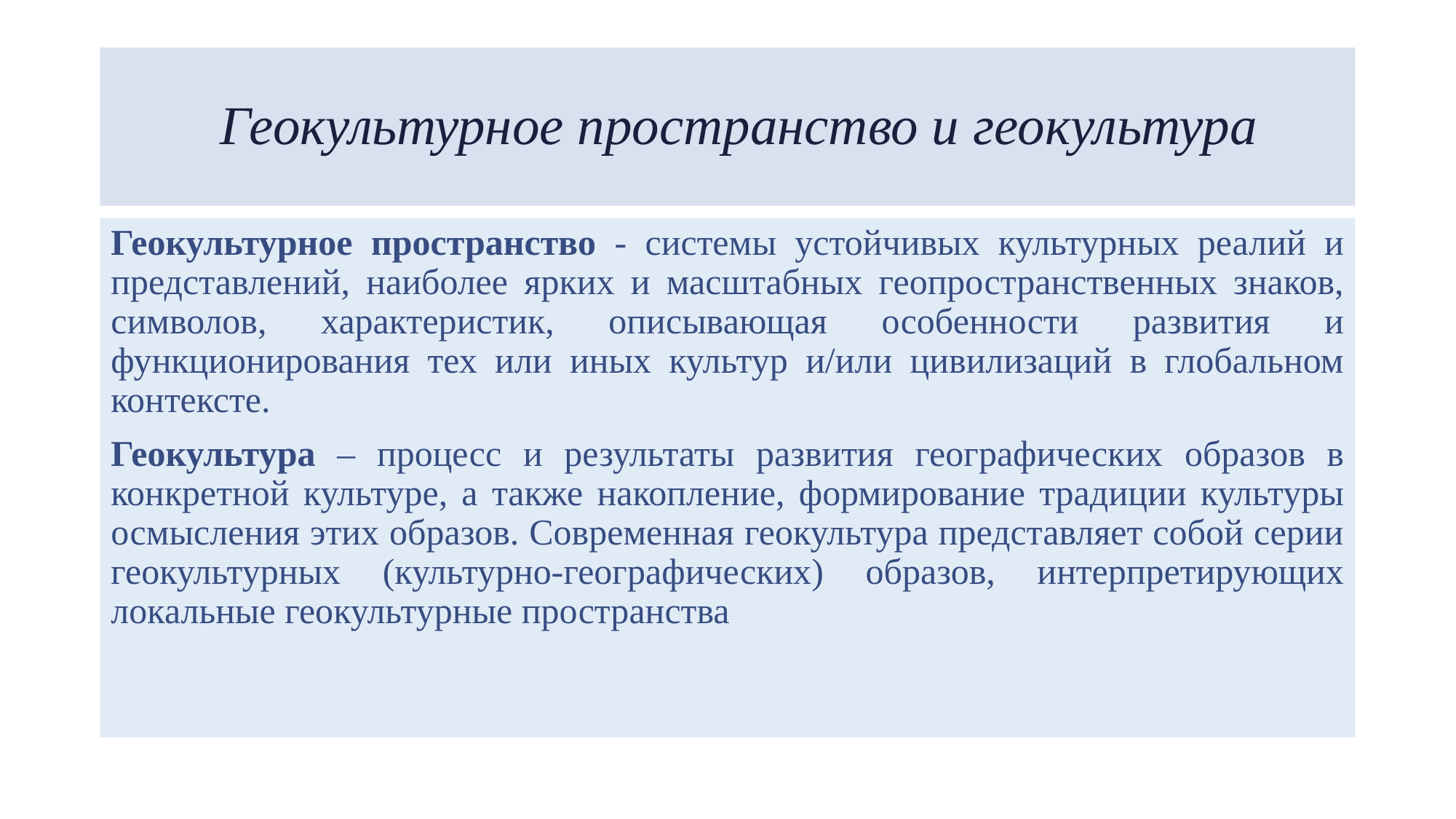

# Геокультурное пространство и геокультура
Геокультурное пространство - системы устойчивых культурных реалий и представлений, наиболее ярких и масштабных геопространственных знаков, символов, характеристик, описывающая особенности развития и функционирования тех или иных культур и/или цивилизаций в глобальном контексте.
Геокультура – процесс и результаты развития географических образов в конкретной культуре, а также накопление, формирование традиции культуры осмысления этих образов. Современная геокультура представляет собой серии геокультурных (культурно-географических) образов, интерпретирующих локальные геокультурные пространства